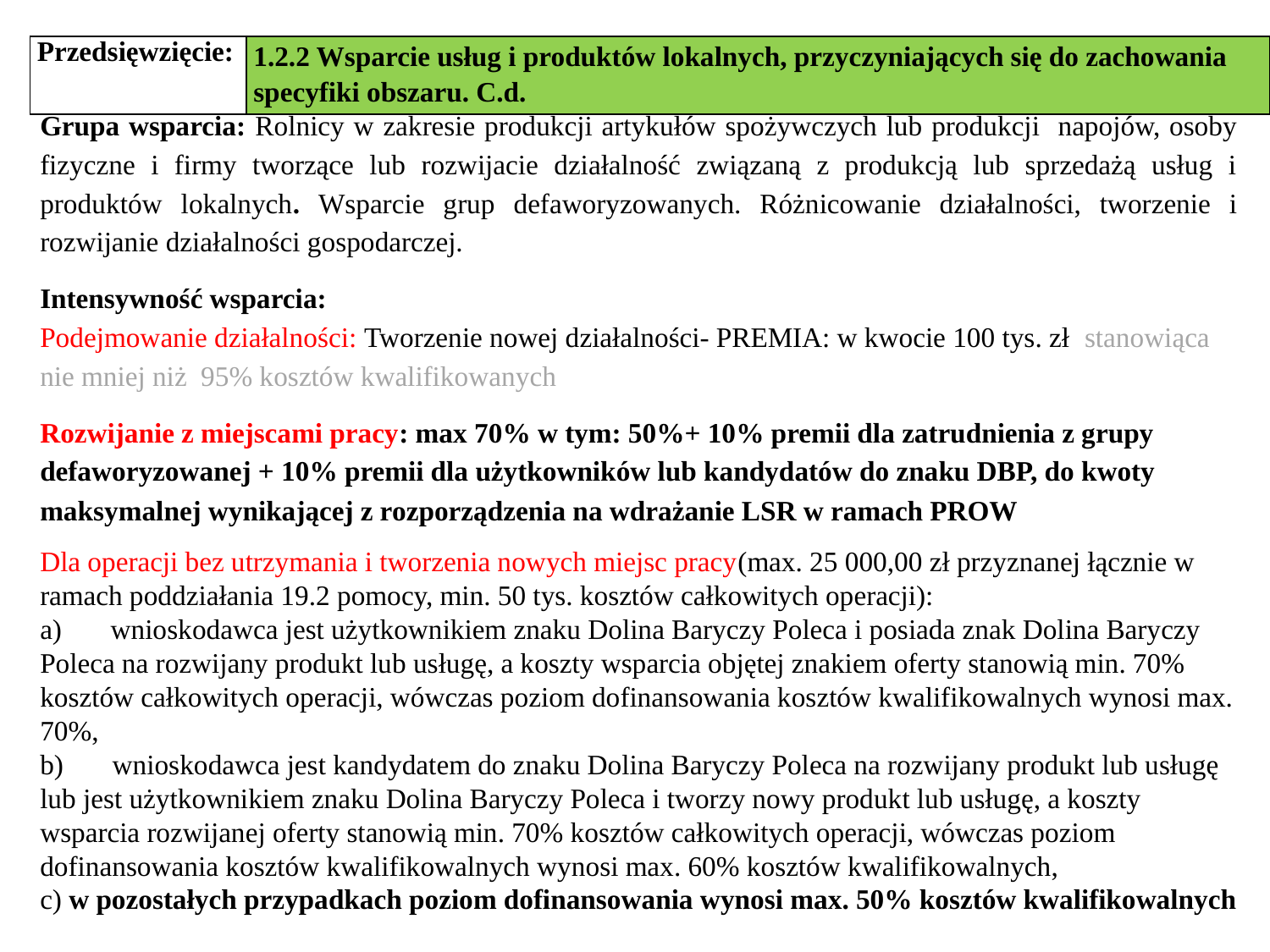

| Przedsięwzięcie: | 1.2.2 Wsparcie usług i produktów lokalnych, przyczyniających się do zachowania specyfiki obszaru. C.d. |
| --- | --- |
Grupa wsparcia: Rolnicy w zakresie produkcji artykułów spożywczych lub produkcji  napojów, osoby fizyczne i firmy tworzące lub rozwijacie działalność związaną z produkcją lub sprzedażą usług i produktów lokalnych. Wsparcie grup defaworyzowanych. Różnicowanie działalności, tworzenie i rozwijanie działalności gospodarczej.
Intensywność wsparcia:
Podejmowanie działalności: Tworzenie nowej działalności- PREMIA: w kwocie 100 tys. zł  stanowiąca nie mniej niż  95% kosztów kwalifikowanych
Rozwijanie z miejscami pracy: max 70% w tym: 50%+ 10% premii dla zatrudnienia z grupy defaworyzowanej + 10% premii dla użytkowników lub kandydatów do znaku DBP, do kwoty maksymalnej wynikającej z rozporządzenia na wdrażanie LSR w ramach PROW
Dla operacji bez utrzymania i tworzenia nowych miejsc pracy(max. 25 000,00 zł przyznanej łącznie w ramach poddziałania 19.2 pomocy, min. 50 tys. kosztów całkowitych operacji):
a)       wnioskodawca jest użytkownikiem znaku Dolina Baryczy Poleca i posiada znak Dolina Baryczy Poleca na rozwijany produkt lub usługę, a koszty wsparcia objętej znakiem oferty stanowią min. 70% kosztów całkowitych operacji, wówczas poziom dofinansowania kosztów kwalifikowalnych wynosi max. 70%,
b)       wnioskodawca jest kandydatem do znaku Dolina Baryczy Poleca na rozwijany produkt lub usługę lub jest użytkownikiem znaku Dolina Baryczy Poleca i tworzy nowy produkt lub usługę, a koszty wsparcia rozwijanej oferty stanowią min. 70% kosztów całkowitych operacji, wówczas poziom dofinansowania kosztów kwalifikowalnych wynosi max. 60% kosztów kwalifikowalnych,
c) w pozostałych przypadkach poziom dofinansowania wynosi max. 50% kosztów kwalifikowalnych